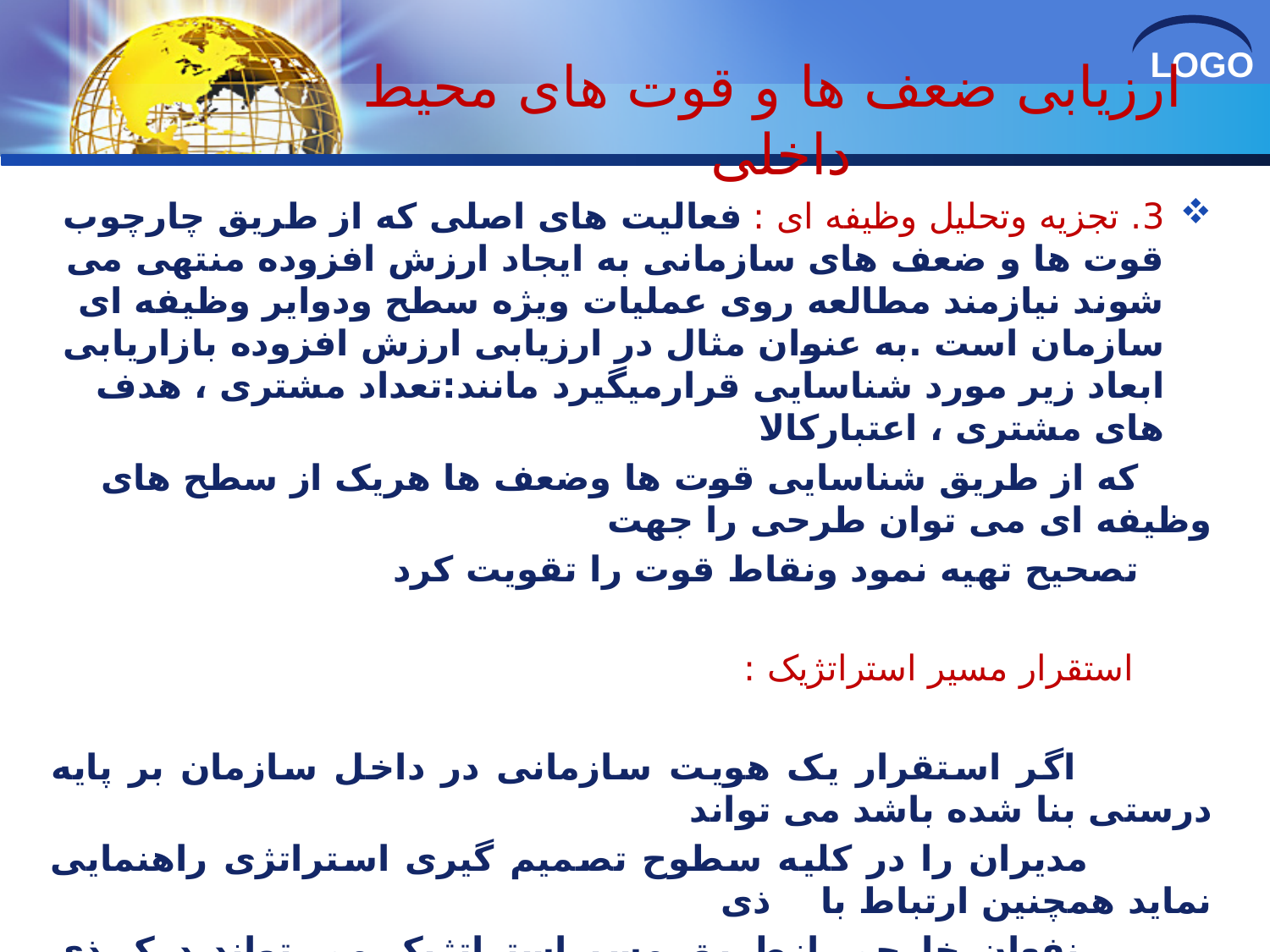

# ارزیابی ضعف ها و قوت های محیط داخلی
3. تجزیه وتحلیل وظیفه ای : فعالیت های اصلی که از طریق چارچوب قوت ها و ضعف های سازمانی به ایجاد ارزش افزوده منتهی می شوند نیازمند مطالعه روی عملیات ویژه سطح ودوایر وظیفه ای سازمان است .به عنوان مثال در ارزیابی ارزش افزوده بازاریابی ابعاد زیر مورد شناسایی قرارمیگیرد مانند:تعداد مشتری ، هدف های مشتری ، اعتبارکالا
      که از طریق شناسایی قوت ها وضعف ها هریک از سطح های وظیفه ای می توان طرحی را جهت
      تصحیح تهیه نمود ونقاط قوت را تقویت کرد

       استقرار مسیر استراتژیک :

         اگر استقرار یک هویت سازمانی در داخل سازمان بر پایه درستی بنا شده باشد می تواند
        مدیران را در کلیه سطوح تصمیم گیری استراتژی راهنمایی نماید همچنین ارتباط با    ذی
        نفعان خارجی ازطریق مسیراستراتژیک می تواند درک ذی نفعان از مدیریت را بیشتر کند.
        استقرار مسیر استراتژیک  ازطریق : رسالت ها ، بینش ها،تعاریف عملیات تجاری ، استراتژی
        های واحد تجاری واخلاق سازمانی ایجاد می شود که با استقرار مناسب مسیر استراتژیک
        چرخش عملیات سازمان سیرصعودی خواهد یافت